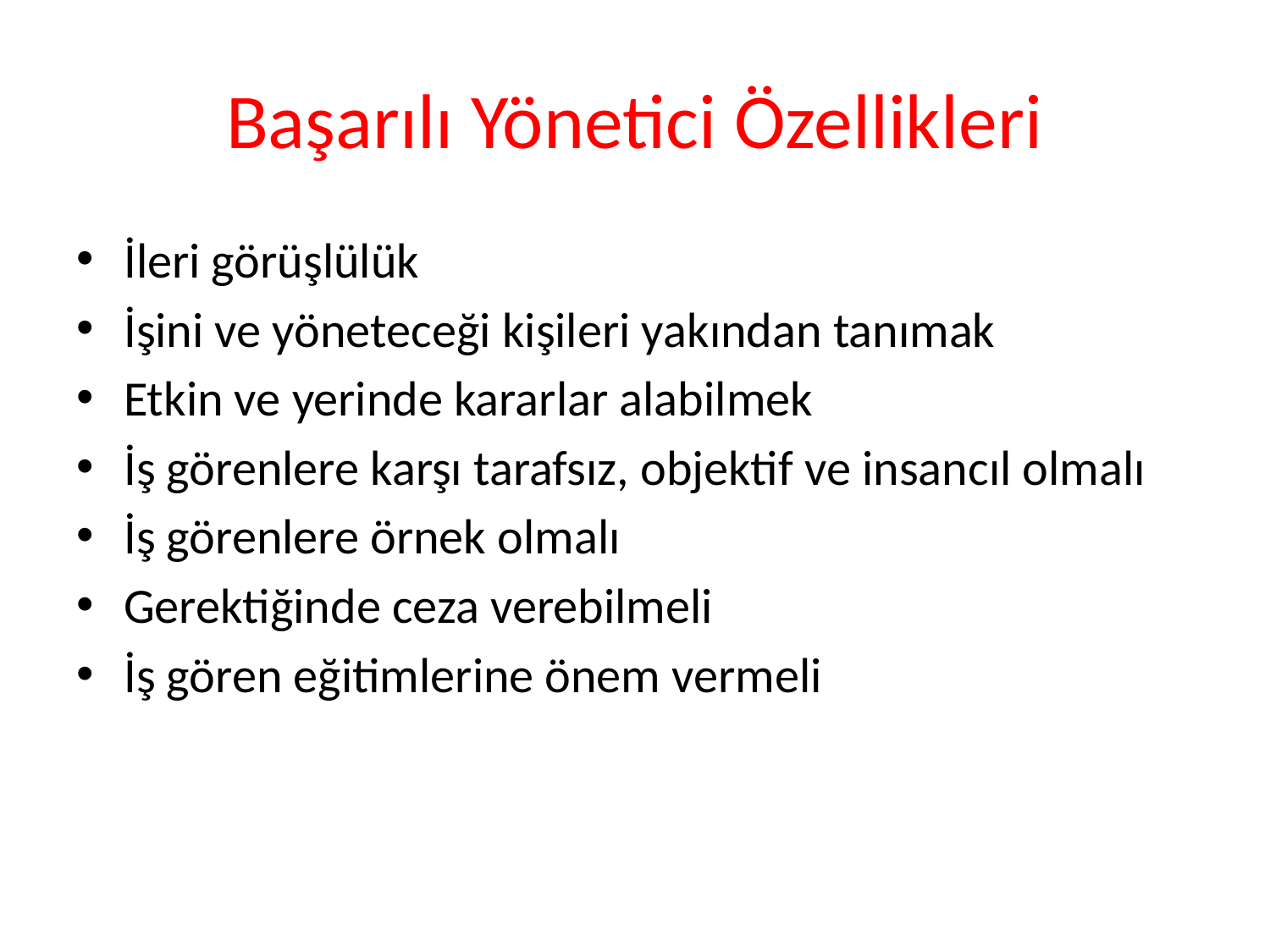

# Başarılı Yönetici Özellikleri
İleri görüşlülük
İşini ve yöneteceği kişileri yakından tanımak
Etkin ve yerinde kararlar alabilmek
İş görenlere karşı tarafsız, objektif ve insancıl olmalı
İş görenlere örnek olmalı
Gerektiğinde ceza verebilmeli
İş gören eğitimlerine önem vermeli